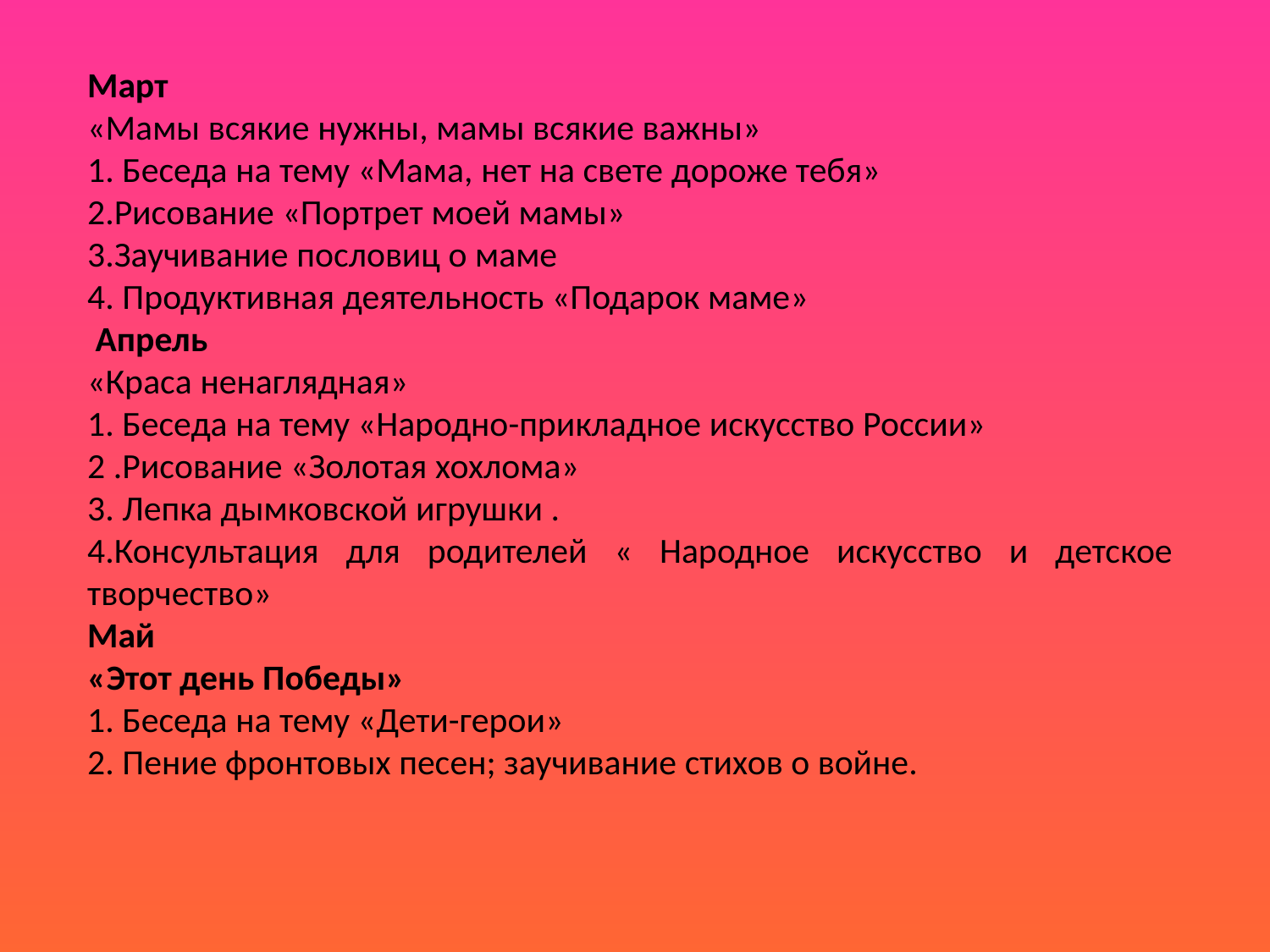

Март
«Мамы всякие нужны, мамы всякие важны»
1. Беседа на тему «Мама, нет на свете дороже тебя»
2.Рисование «Портрет моей мамы»
3.Заучивание пословиц о маме
4. Продуктивная деятельность «Подарок маме»
 Апрель
«Краса ненаглядная»
1. Беседа на тему «Народно-прикладное искусство России»
2 .Рисование «Золотая хохлома»
3. Лепка дымковской игрушки .
4.Консультация для родителей « Народное искусство и детское творчество»
Май
«Этот день Победы»
1. Беседа на тему «Дети-герои»
2. Пение фронтовых песен; заучивание стихов о войне.